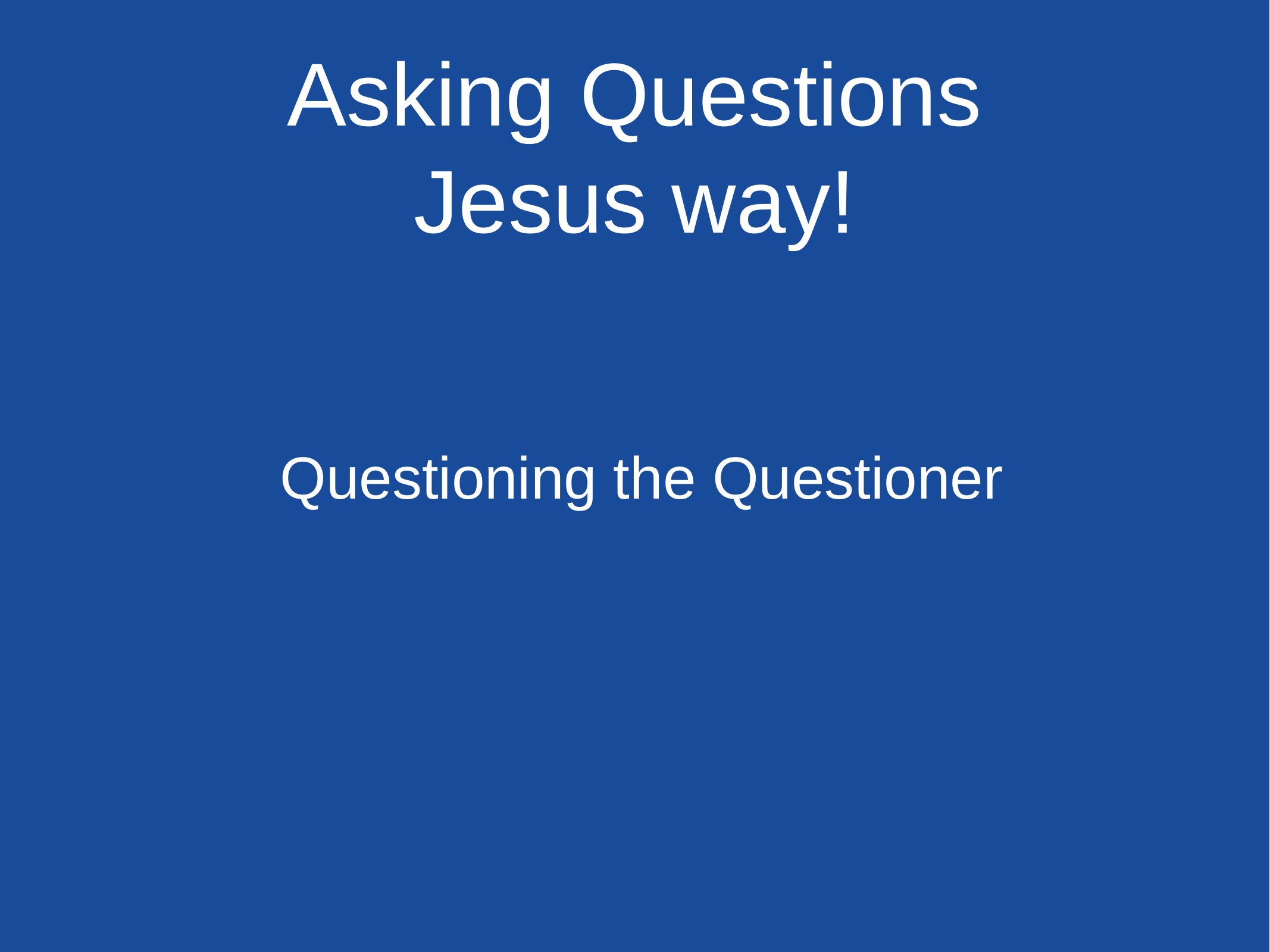

# Asking Questions
Jesus way!
Questioning the Questioner